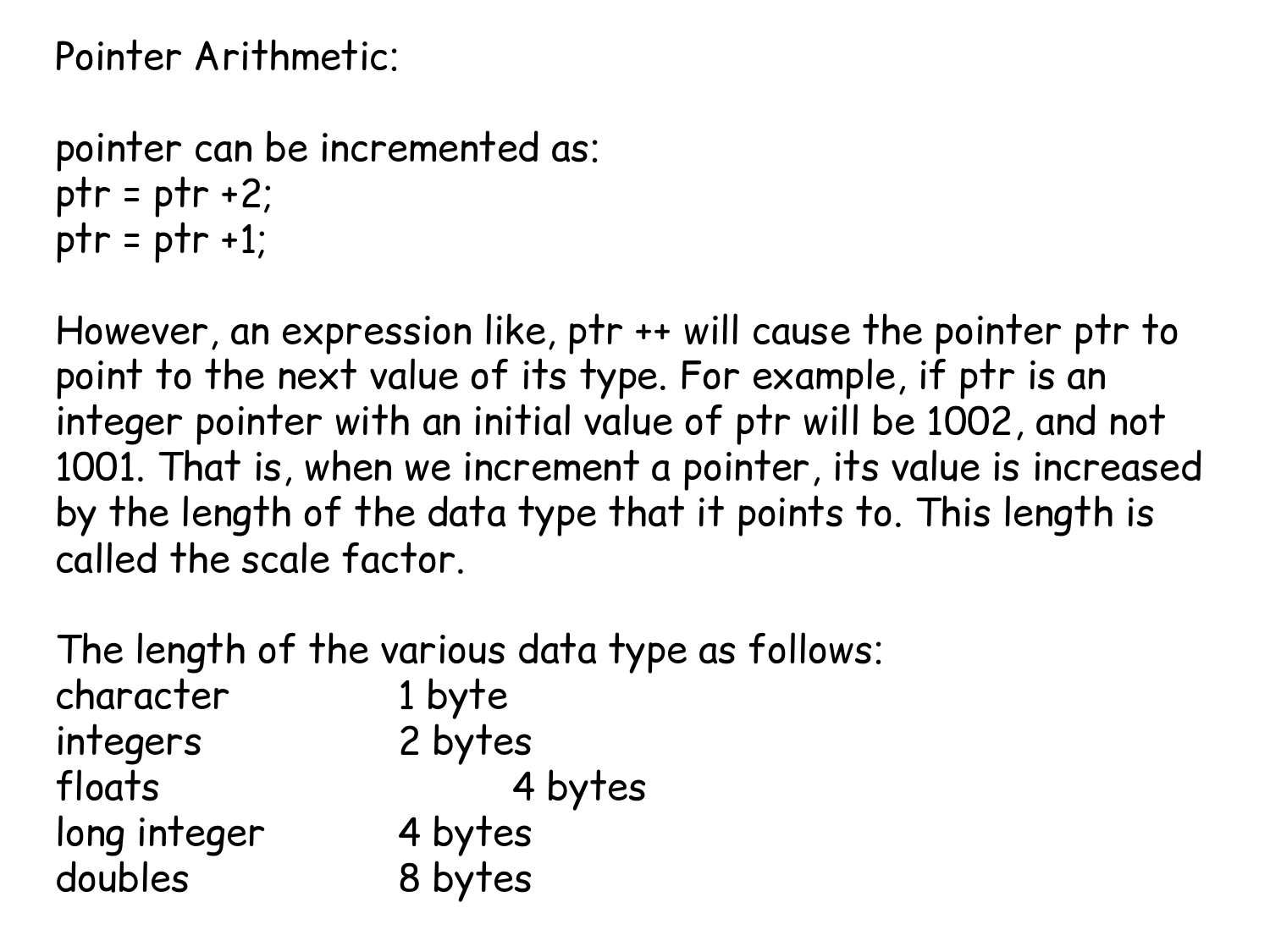

# Pointer Arithmetic: pointer can be incremented as: ptr = ptr +2; ptr = ptr +1; However, an expression like, ptr ++ will cause the pointer ptr to point to the next value of its type. For example, if ptr is an integer pointer with an initial value of ptr will be 1002, and not 1001. That is, when we increment a pointer, its value is increased by the length of the data type that it points to. This length is called the scale factor. The length of the various data type as follows: character 		1 byte integers 		2 bytes floats 			4 bytes long integer		4 bytes doubles		8 bytes